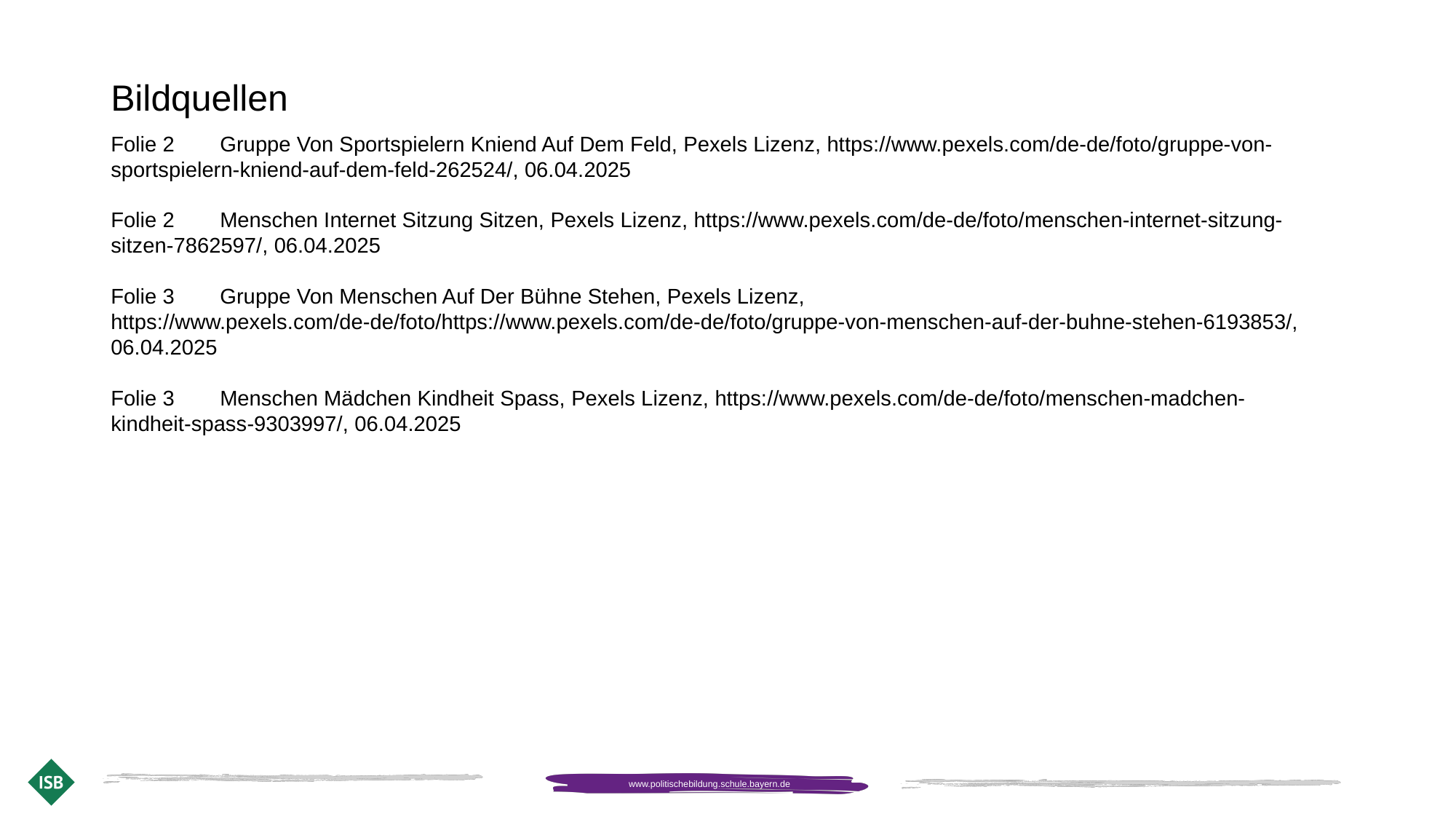

# Bildquellen
Folie 2 	Gruppe Von Sportspielern Kniend Auf Dem Feld, Pexels Lizenz, https://www.pexels.com/de-de/foto/gruppe-von-sportspielern-kniend-auf-dem-feld-262524/, 06.04.2025

Folie 2 	Menschen Internet Sitzung Sitzen, Pexels Lizenz, https://www.pexels.com/de-de/foto/menschen-internet-sitzung-sitzen-7862597/, 06.04.2025

Folie 3 	Gruppe Von Menschen Auf Der Bühne Stehen, Pexels Lizenz, https://www.pexels.com/de-de/foto/https://www.pexels.com/de-de/foto/gruppe-von-menschen-auf-der-buhne-stehen-6193853/, 06.04.2025

Folie 3 	Menschen Mädchen Kindheit Spass, Pexels Lizenz, https://www.pexels.com/de-de/foto/menschen-madchen-kindheit-spass-9303997/, 06.04.2025